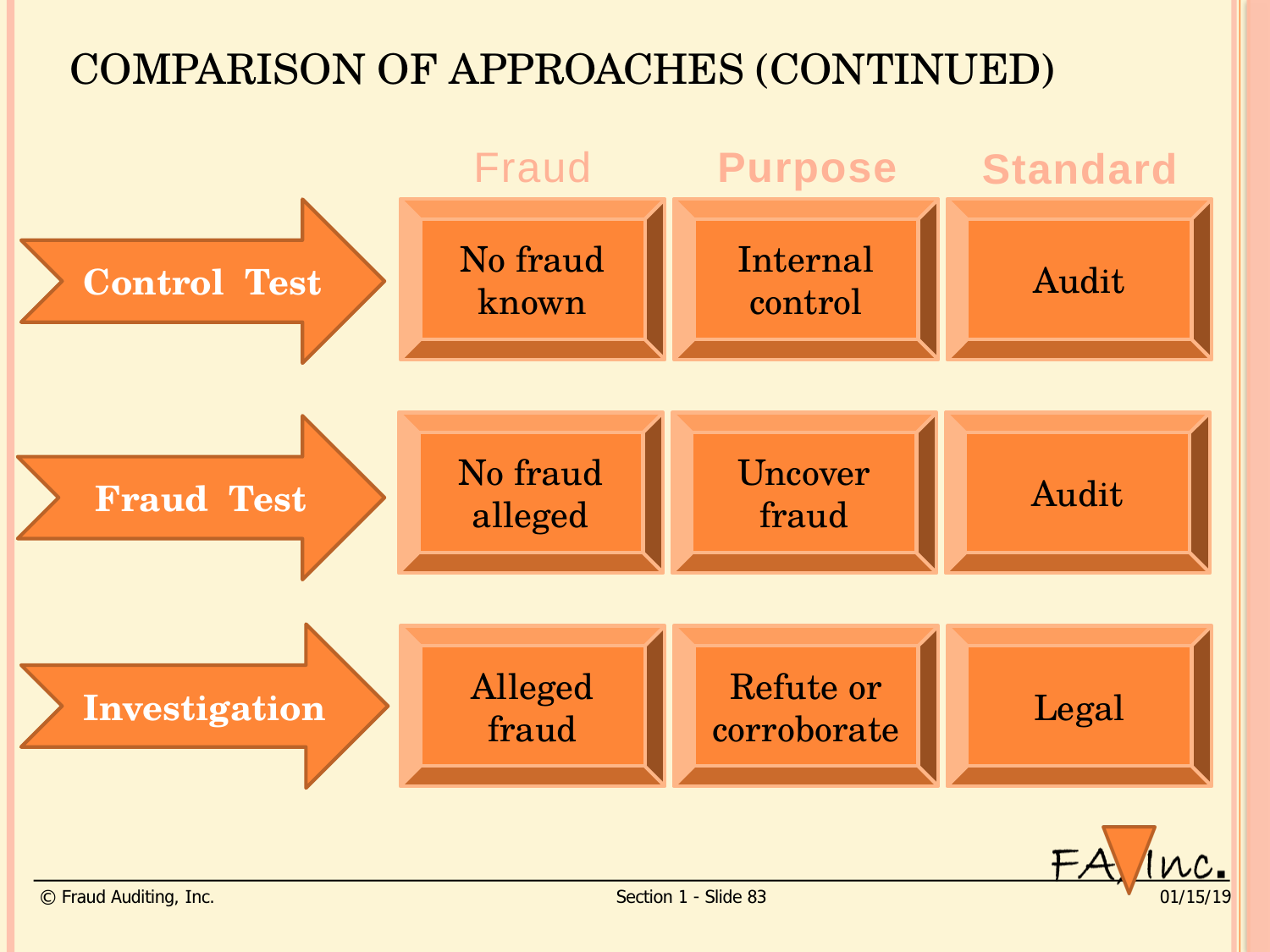

# Comparison Of Approaches (Continued)
Fraud
Purpose
Standard
Control  Test
No fraud known
Internal control
Audit
No fraud alleged
Uncover fraud
Audit
Fraud  Test
Investigation
Alleged fraud
Refute or corroborate
Legal